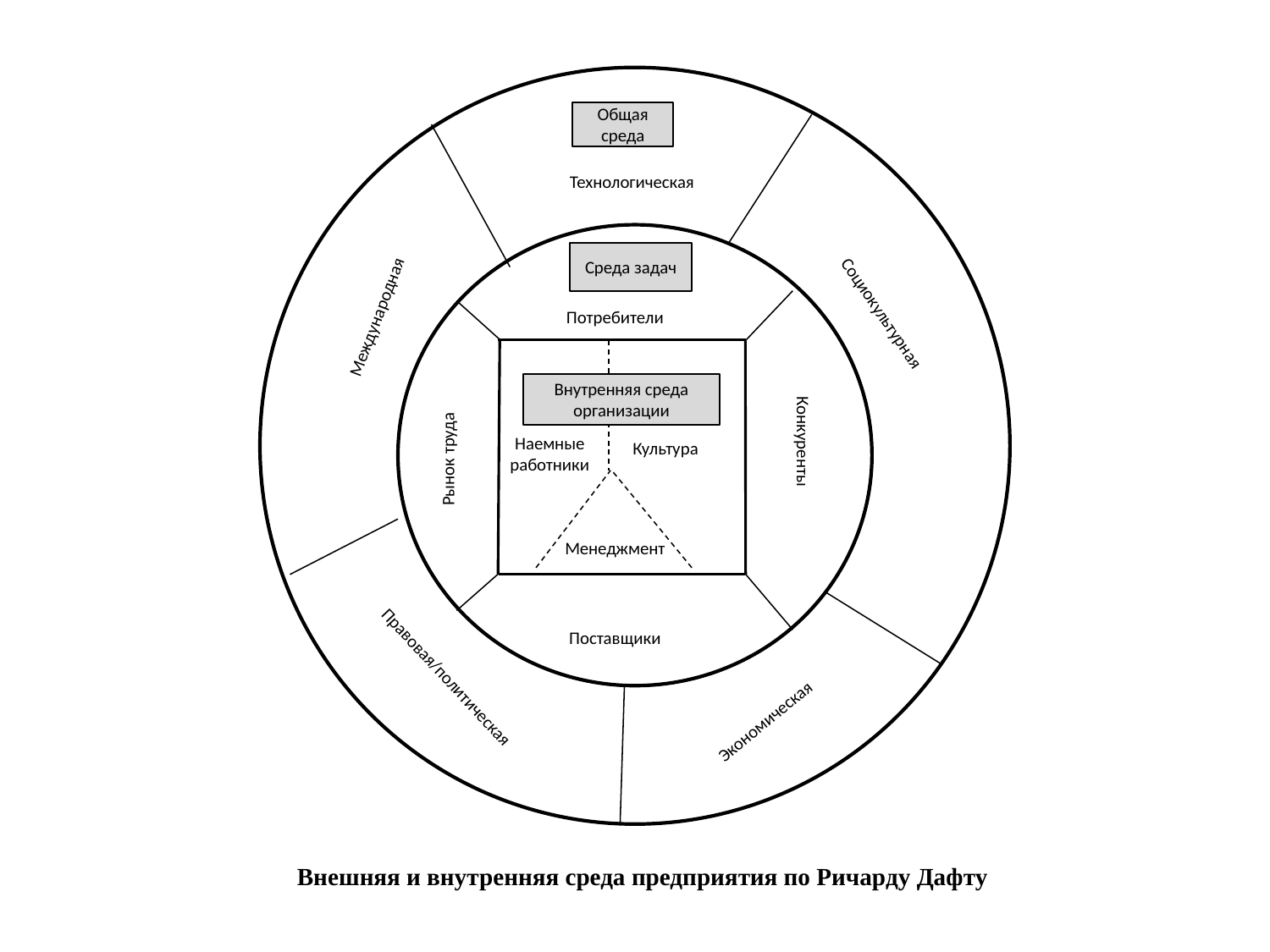

Общая среда
Технологическая

Среда задач
Социокультурная
Международная
Потребители

Внутренняя среда организации
Конкуренты
Наемные работники
Культура
Рынок труда
Менеджмент
Поставщики
Правовая/политическая
Экономическая
Внешняя и внутренняя среда предприятия по Ричарду Дафту